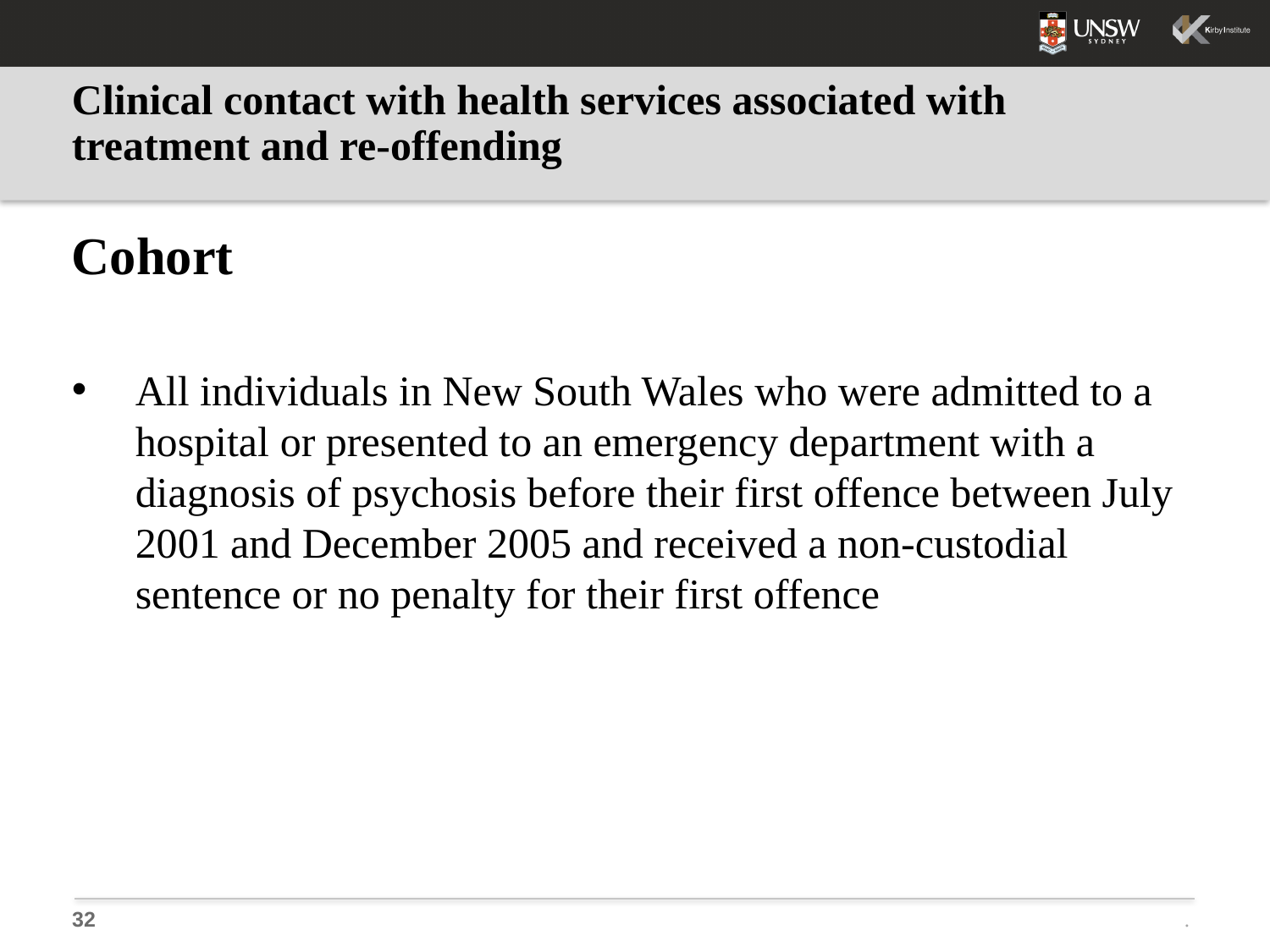

# Clinical contact with health services associated with treatment and re-offending
Cohort

All individuals in New South Wales who were admitted to a hospital or presented to an emergency department with a diagnosis of psychosis before their first offence between July 2001 and December 2005 and received a non-custodial sentence or no penalty for their first offence
.

32